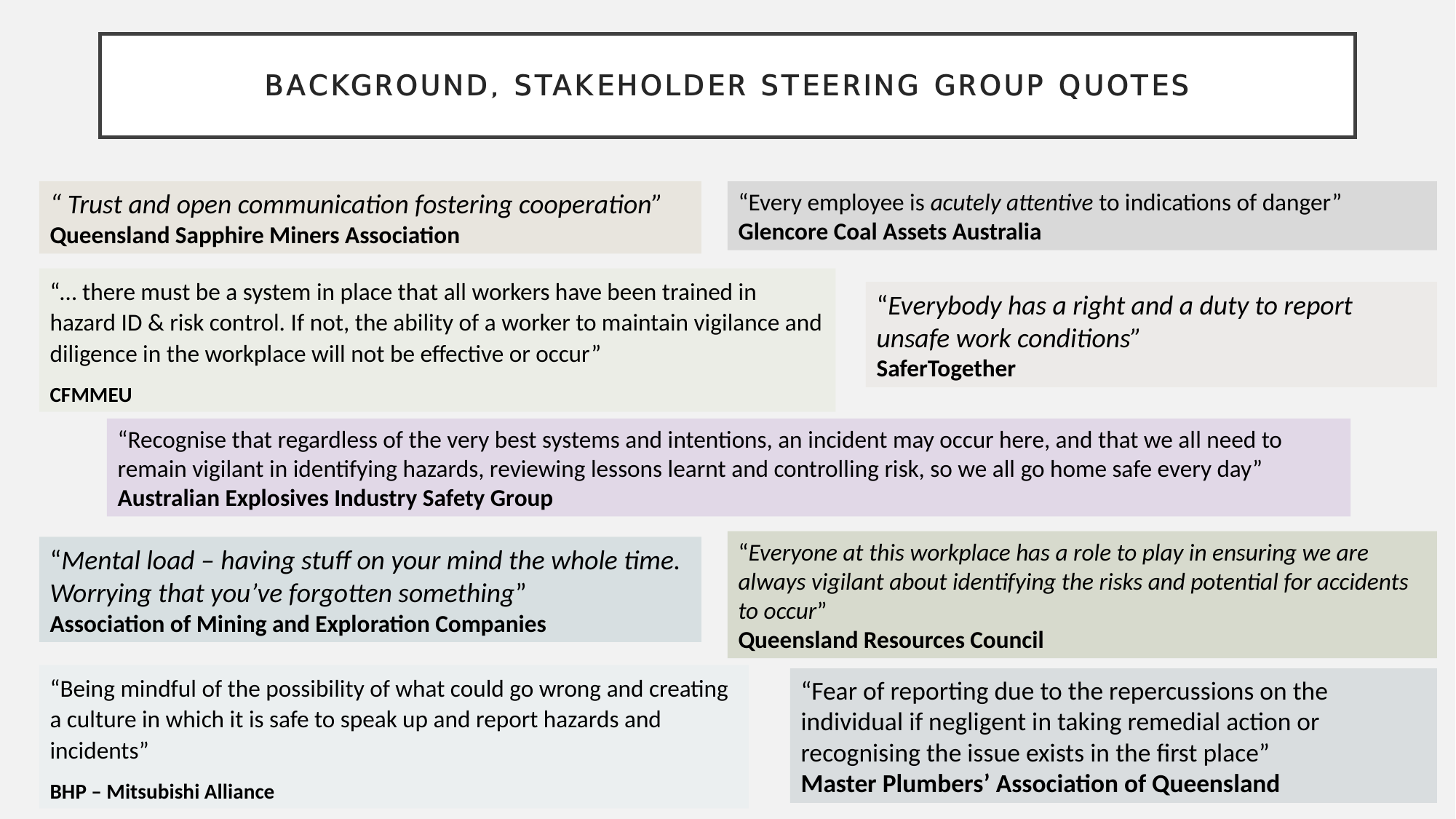

# Background, stakeholder steering group quotes
“ Trust and open communication fostering cooperation”
Queensland Sapphire Miners Association
“Every employee is acutely attentive to indications of danger”
Glencore Coal Assets Australia
“… there must be a system in place that all workers have been trained in hazard ID & risk control. If not, the ability of a worker to maintain vigilance and diligence in the workplace will not be effective or occur”
CFMMEU
“Everybody has a right and a duty to report unsafe work conditions”
SaferTogether
“Recognise that regardless of the very best systems and intentions, an incident may occur here, and that we all need to remain vigilant in identifying hazards, reviewing lessons learnt and controlling risk, so we all go home safe every day”
Australian Explosives Industry Safety Group
“Everyone at this workplace has a role to play in ensuring we are always vigilant about identifying the risks and potential for accidents to occur”
Queensland Resources Council
“Mental load – having stuff on your mind the whole time. Worrying that you’ve forgotten something”
Association of Mining and Exploration Companies
“Being mindful of the possibility of what could go wrong and creating a culture in which it is safe to speak up and report hazards and incidents”
BHP – Mitsubishi Alliance
“Fear of reporting due to the repercussions on the individual if negligent in taking remedial action or recognising the issue exists in the first place”
Master Plumbers’ Association of Queensland